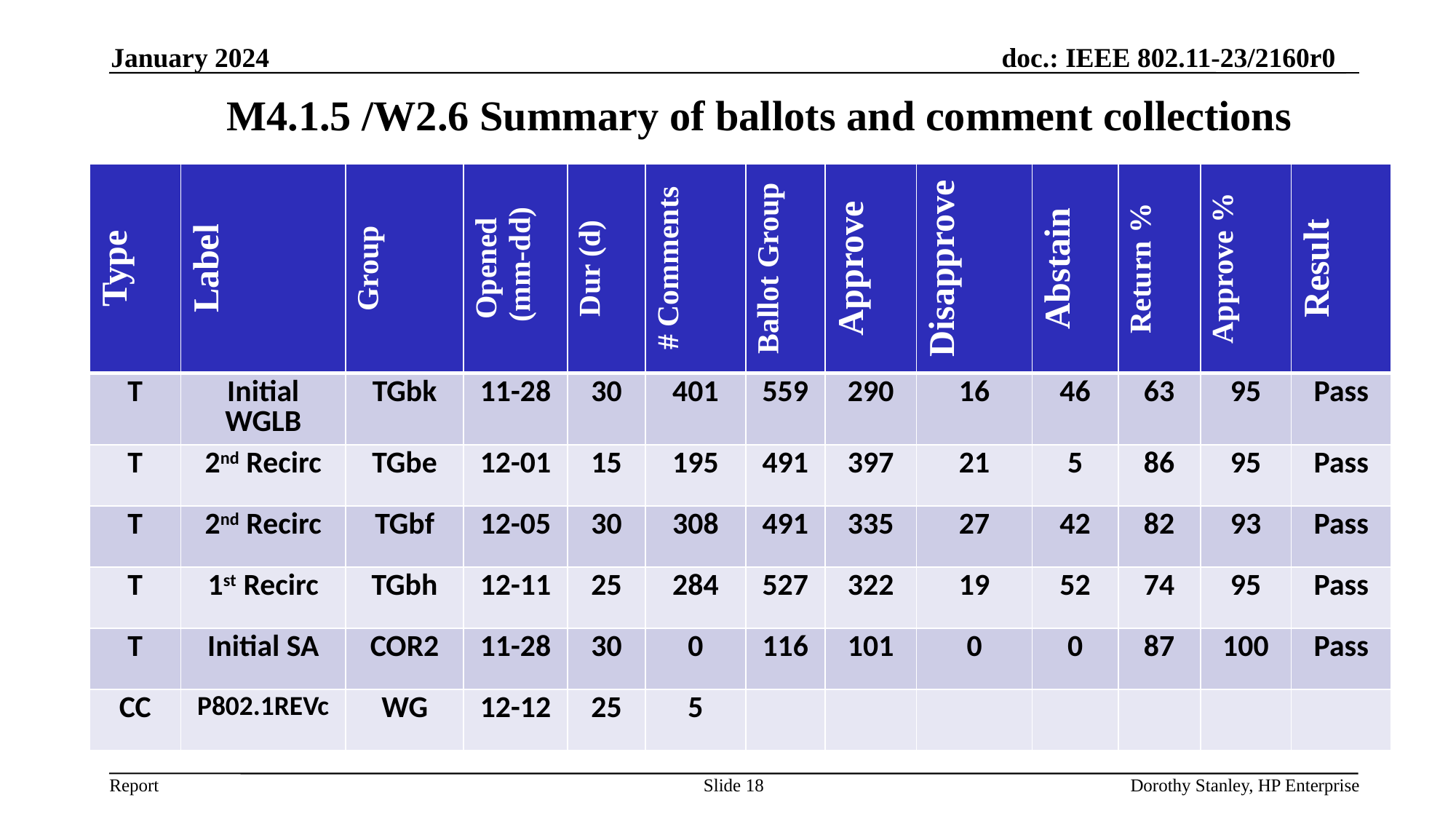

January 2024
# M4.1.5 /W2.6 Summary of ballots and comment collections
| Type | Label | Group | Opened (mm-dd) | Dur (d) | # Comments | Ballot Group | Approve | Disapprove | Abstain | Return % | Approve % | Result |
| --- | --- | --- | --- | --- | --- | --- | --- | --- | --- | --- | --- | --- |
| T | Initial WGLB | TGbk | 11-28 | 30 | 401 | 559 | 290 | 16 | 46 | 63 | 95 | Pass |
| T | 2nd Recirc | TGbe | 12-01 | 15 | 195 | 491 | 397 | 21 | 5 | 86 | 95 | Pass |
| T | 2nd Recirc | TGbf | 12-05 | 30 | 308 | 491 | 335 | 27 | 42 | 82 | 93 | Pass |
| T | 1st Recirc | TGbh | 12-11 | 25 | 284 | 527 | 322 | 19 | 52 | 74 | 95 | Pass |
| T | Initial SA | COR2 | 11-28 | 30 | 0 | 116 | 101 | 0 | 0 | 87 | 100 | Pass |
| CC | P802.1REVc | WG | 12-12 | 25 | 5 |  |  |  |  |  |  |  |
Slide 18
Dorothy Stanley, HP Enterprise